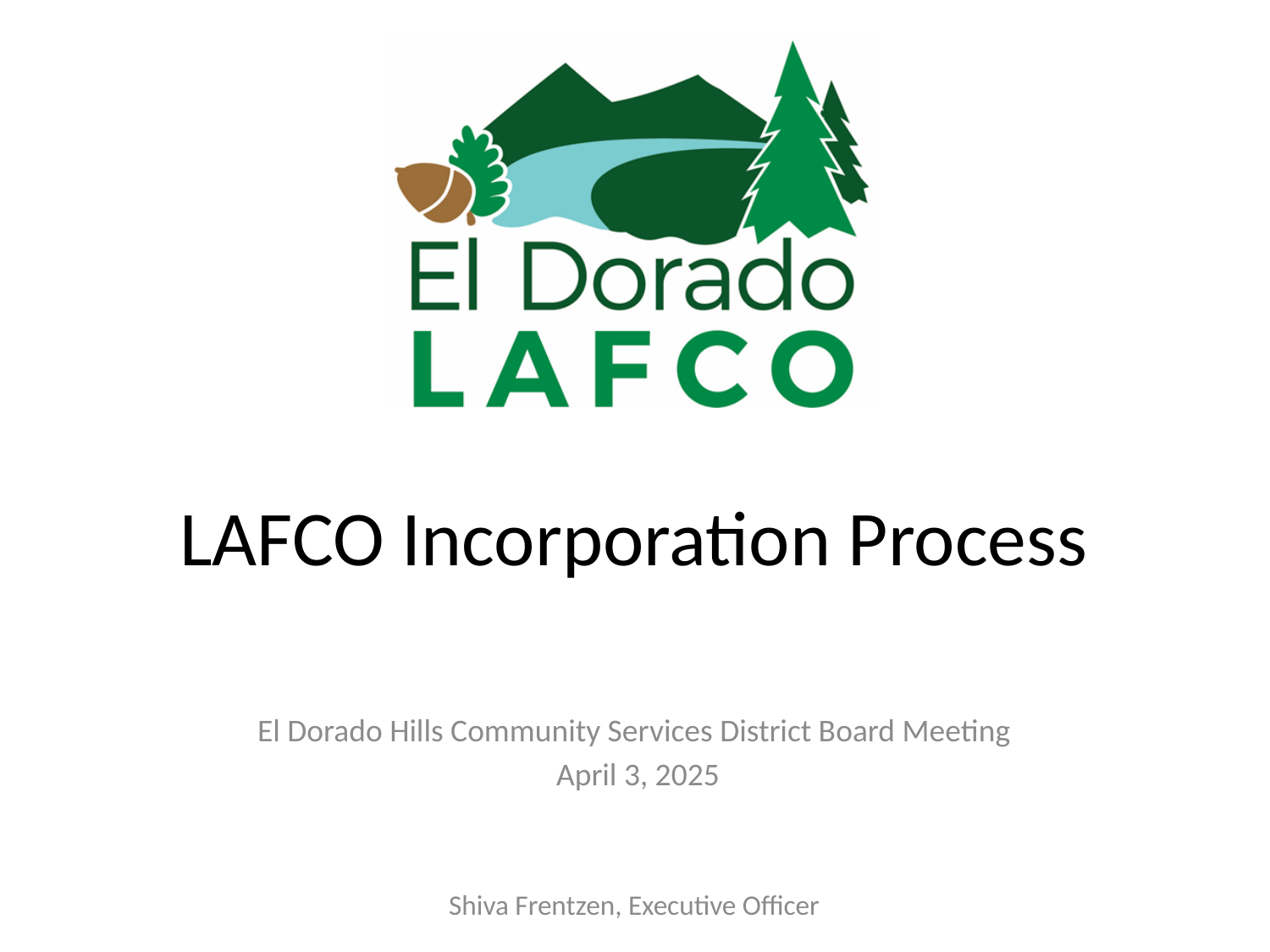

# LAFCO Incorporation Process
El Dorado Hills Community Services District Board Meeting
 April 3, 2025

Shiva Frentzen, Executive Officer